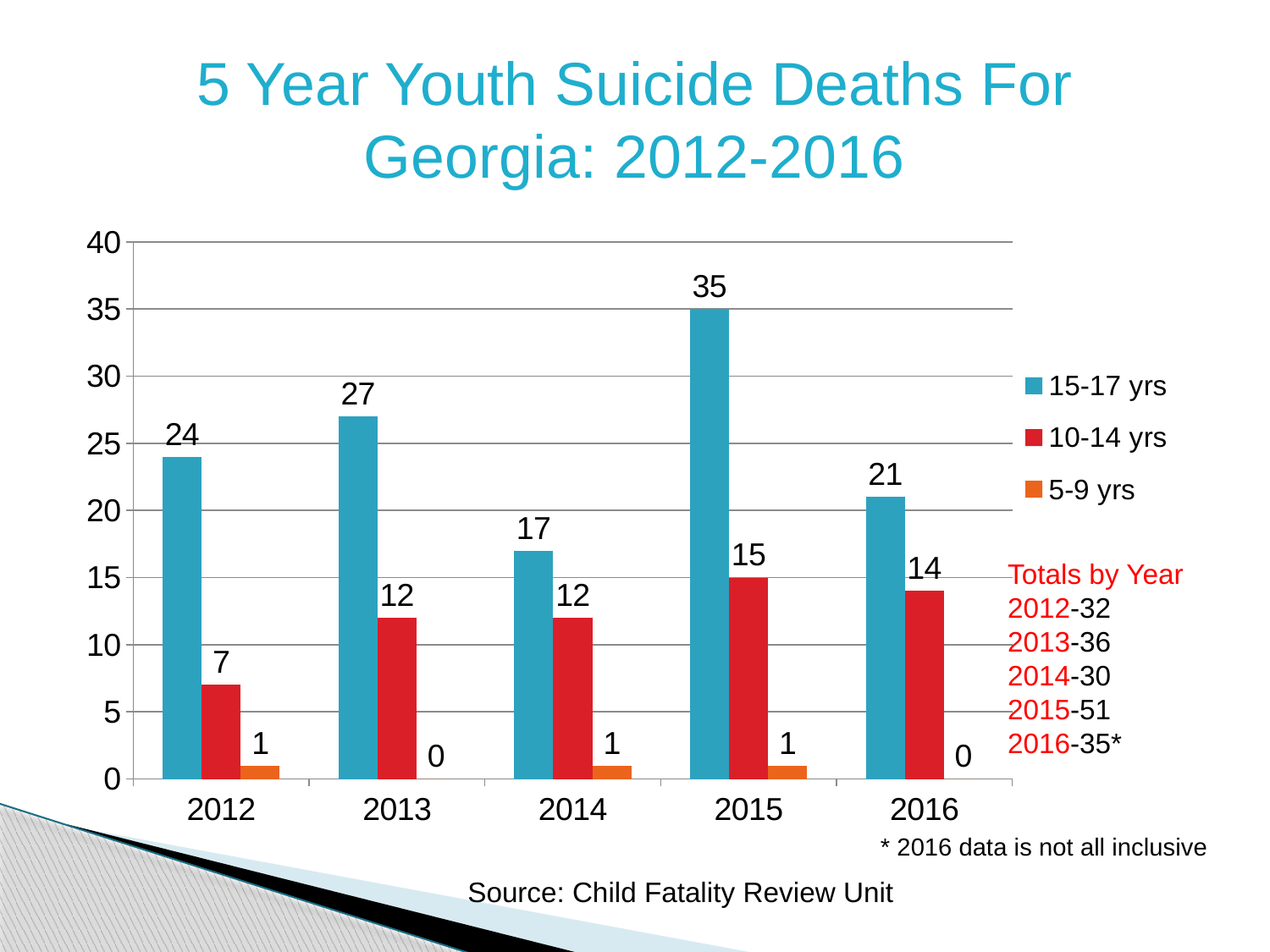

# 5 Year Youth Suicide Deaths For Georgia: 2012-2016

### Chart

| Category | 15-17 yrs | 10-14 yrs | 5-9 yrs |
|---|---|---|---|
| 2012 | 24.0 | 7.0 | 1.0 |
| 2013 | 27.0 | 12.0 | 0.0 |
| 2014 | 17.0 | 12.0 | 1.0 |
| 2015 | 35.0 | 15.0 | 1.0 |
| 2016 | 21.0 | 14.0 | 0.0 |
Totals by Year
2012-32
2013-36
2014-30
2015-51
2016-35*
* 2016 data is not all inclusive
Source: Child Fatality Review Unit